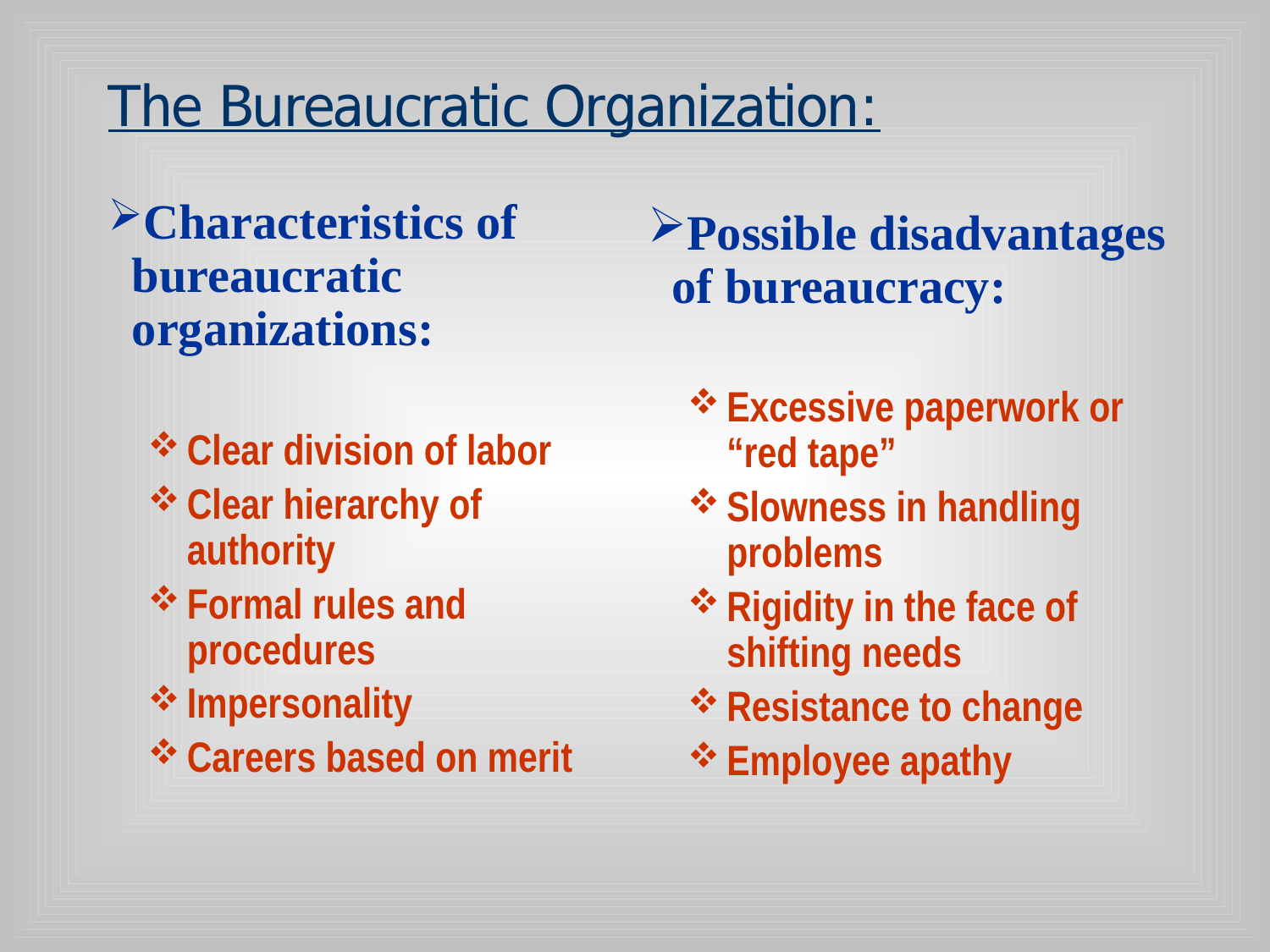

# The Bureaucratic Organization:
Characteristics of bureaucratic organizations:

Clear division of labor
Clear hierarchy of authority
Formal rules and procedures
Impersonality
Careers based on merit

Possible disadvantages of bureaucracy:

Excessive paperwork or “red tape”
Slowness in handling problems
Rigidity in the face of shifting needs
Resistance to change
Employee apathy